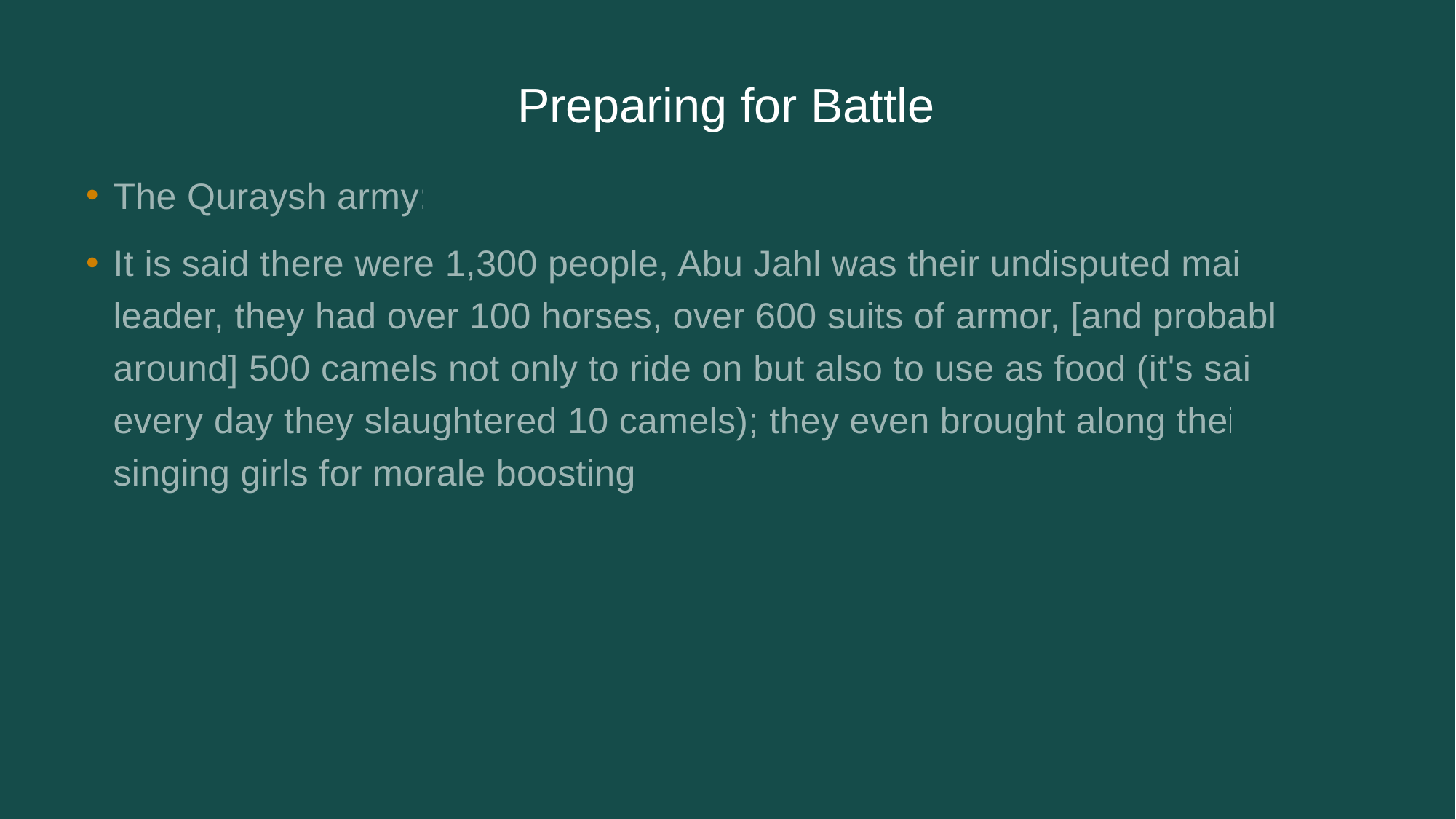

# Preparing for Battle
The Quraysh army:
It is said there were 1,300 people, Abu Jahl was their undisputed main leader, they had over 100 horses, over 600 suits of armor, [and probably around] 500 camels not only to ride on but also to use as food (it's said every day they slaughtered 10 camels); they even brought along their singing girls for morale boosting.